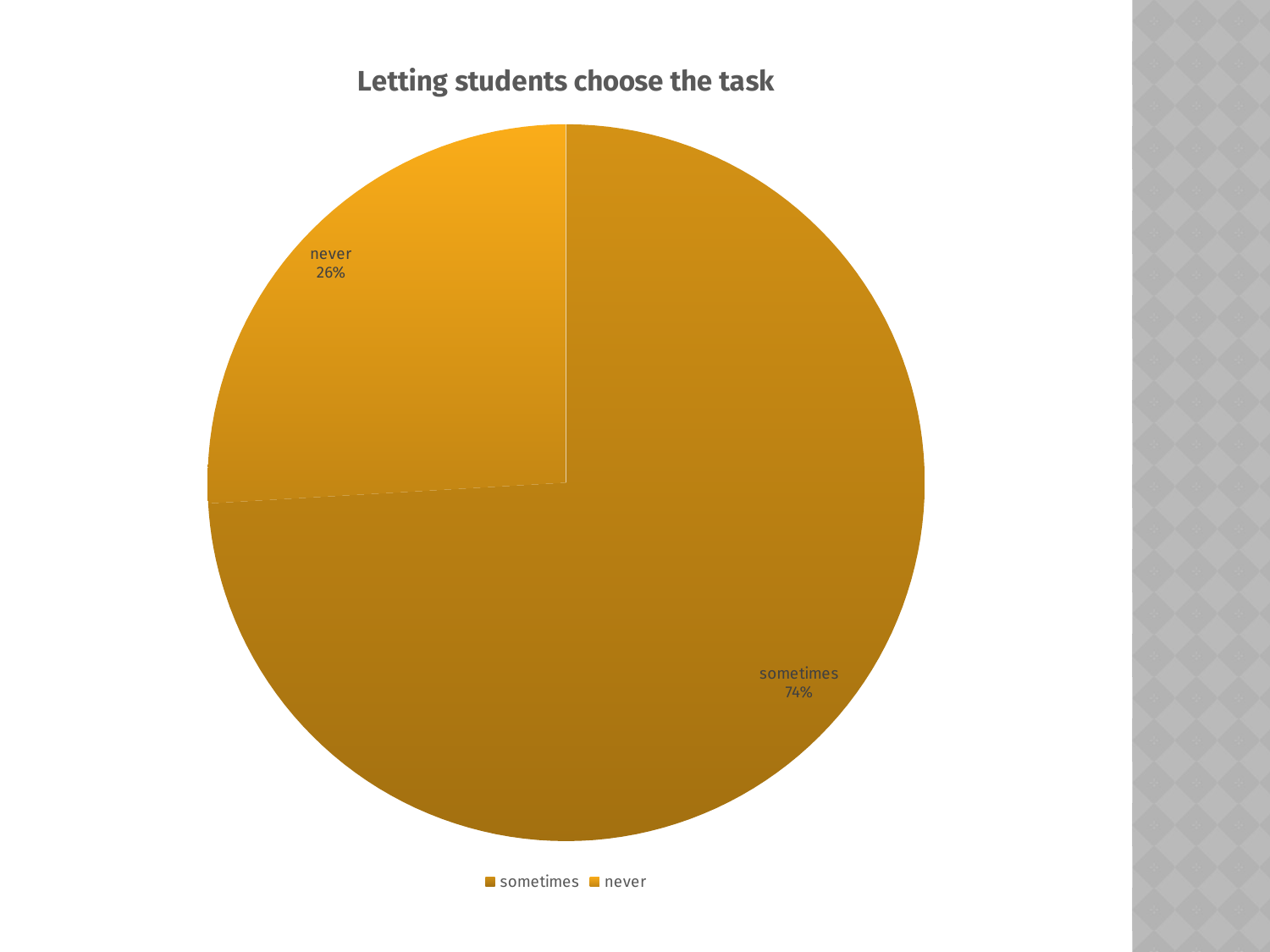

### Chart:

| Category | Letting students choose the task |
|---|---|
| sometimes | 20.0 |
| never | 7.0 |
| 3rd Qtr | None |
| 4th Qtr | None |